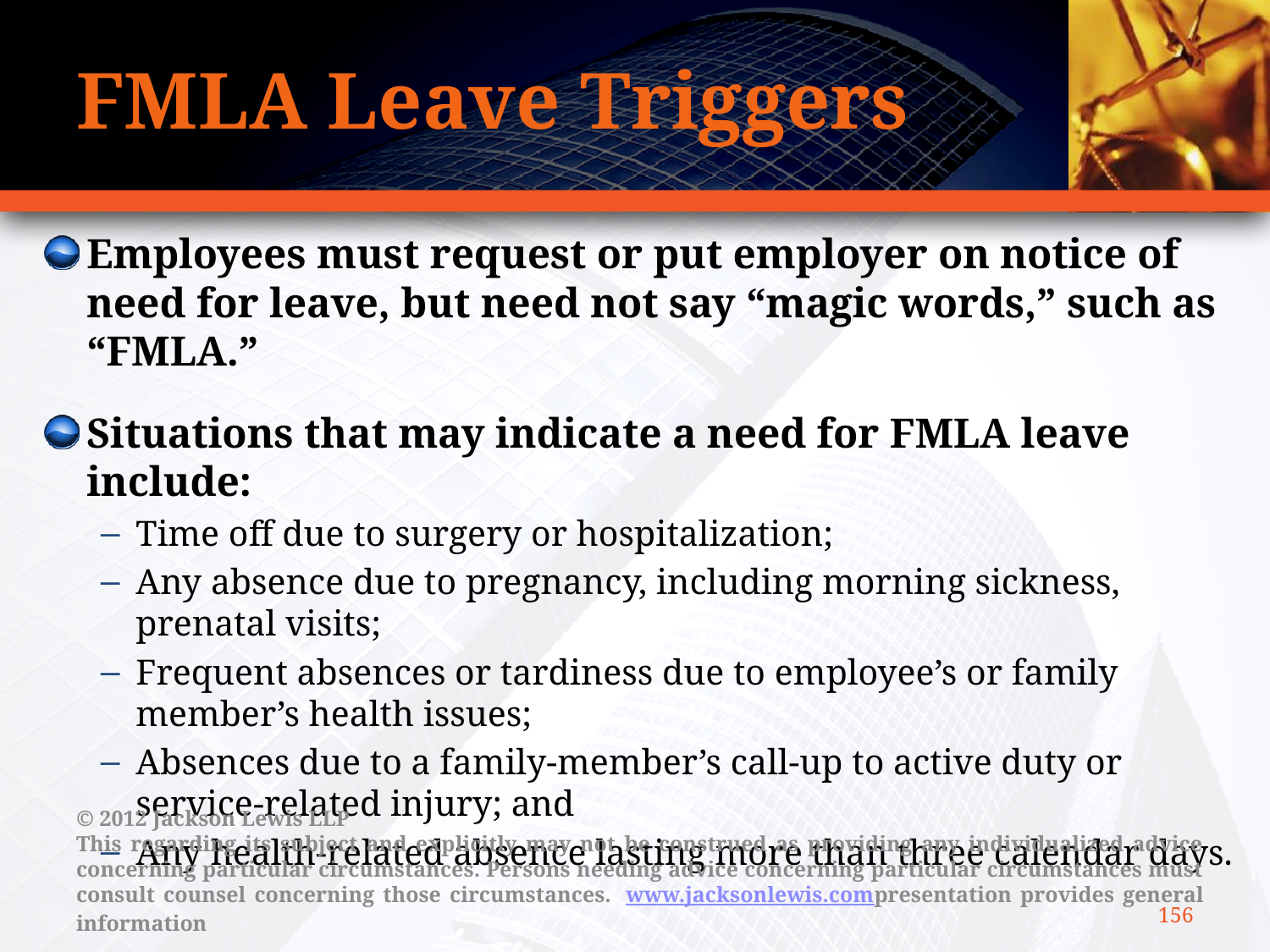

# FMLA Leave Triggers
Employees must request or put employer on notice of need for leave, but need not say “magic words,” such as “FMLA.”
Situations that may indicate a need for FMLA leave include:
Time off due to surgery or hospitalization;
Any absence due to pregnancy, including morning sickness, prenatal visits;
Frequent absences or tardiness due to employee’s or family member’s health issues;
Absences due to a family-member’s call-up to active duty or service-related injury; and
Any health-related absence lasting more than three calendar days.

© 2012 Jackson Lewis LLP
This regarding its subject and explicitly may not be construed as providing any individualized advice concerning particular circumstances. Persons needing advice concerning particular circumstances must consult counsel concerning those circumstances.  www.jacksonlewis.compresentation provides general information
156